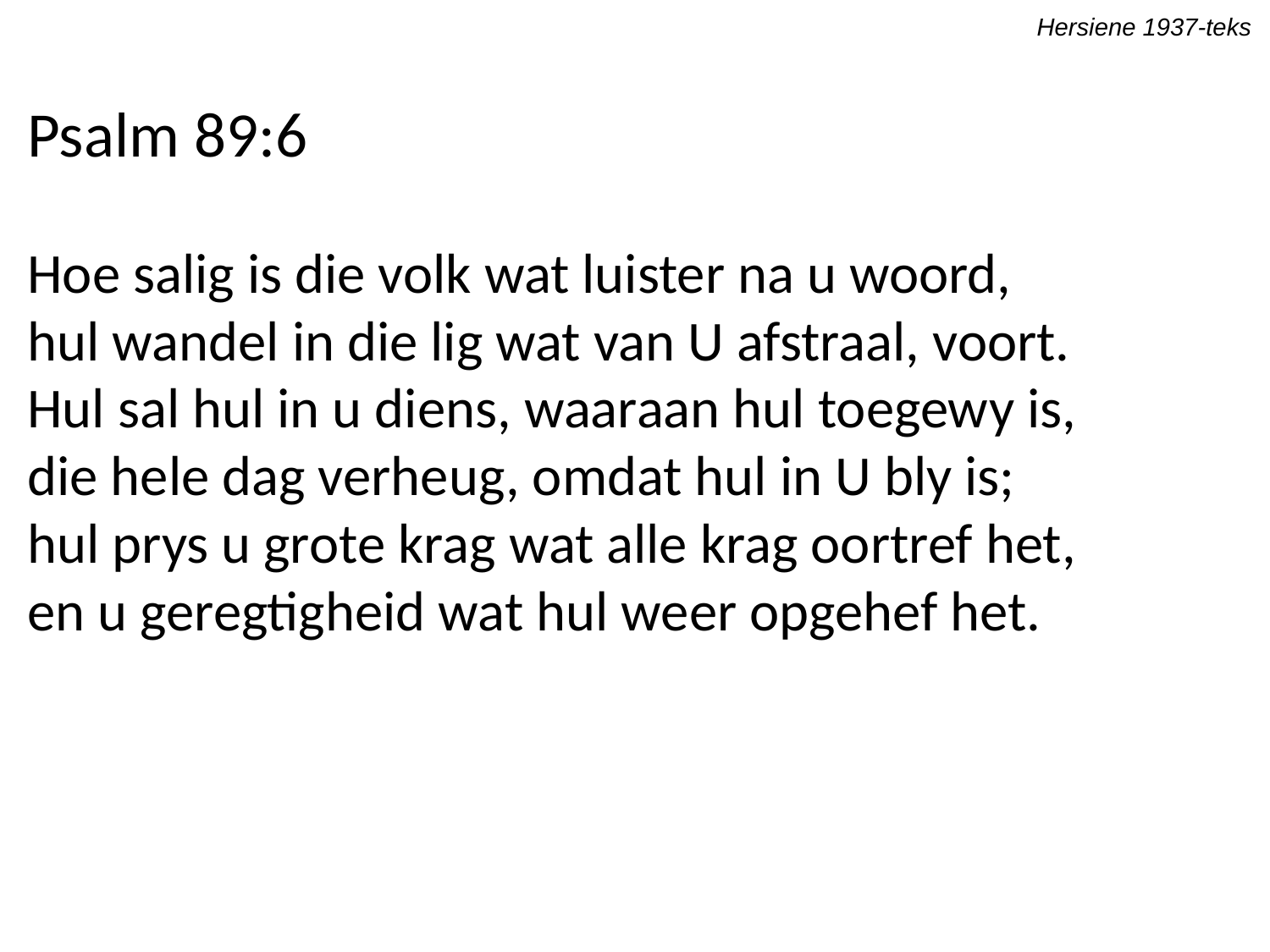

Hersiene 1937-teks
Psalm 89:6

Hoe salig is die volk wat luister na u woord,
hul wandel in die lig wat van U afstraal, voort.
Hul sal hul in u diens, waaraan hul toegewy is,
die hele dag verheug, omdat hul in U bly is;
hul prys u grote krag wat alle krag oortref het,
en u geregtigheid wat hul weer opgehef het.